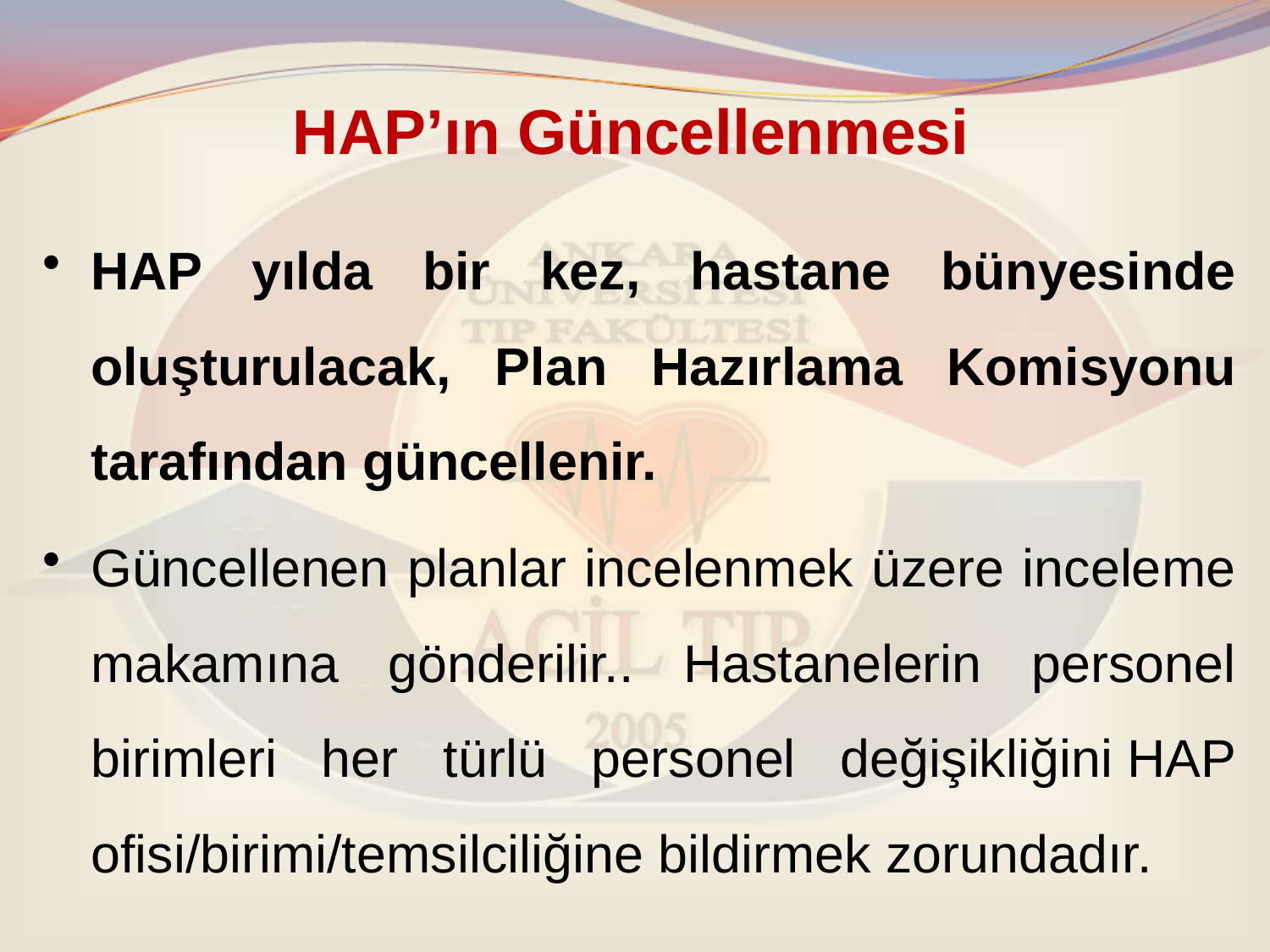

# HAP’ın Güncellenmesi
HAP yılda bir kez, hastane bünyesinde oluşturulacak, Plan Hazırlama Komisyonu tarafından güncellenir.
Güncellenen planlar incelenmek üzere inceleme makamına gönderilir.. Hastanelerin personel birimleri her türlü personel değişikliğini HAP ofisi/birimi/temsilciliğine bildirmek zorundadır.